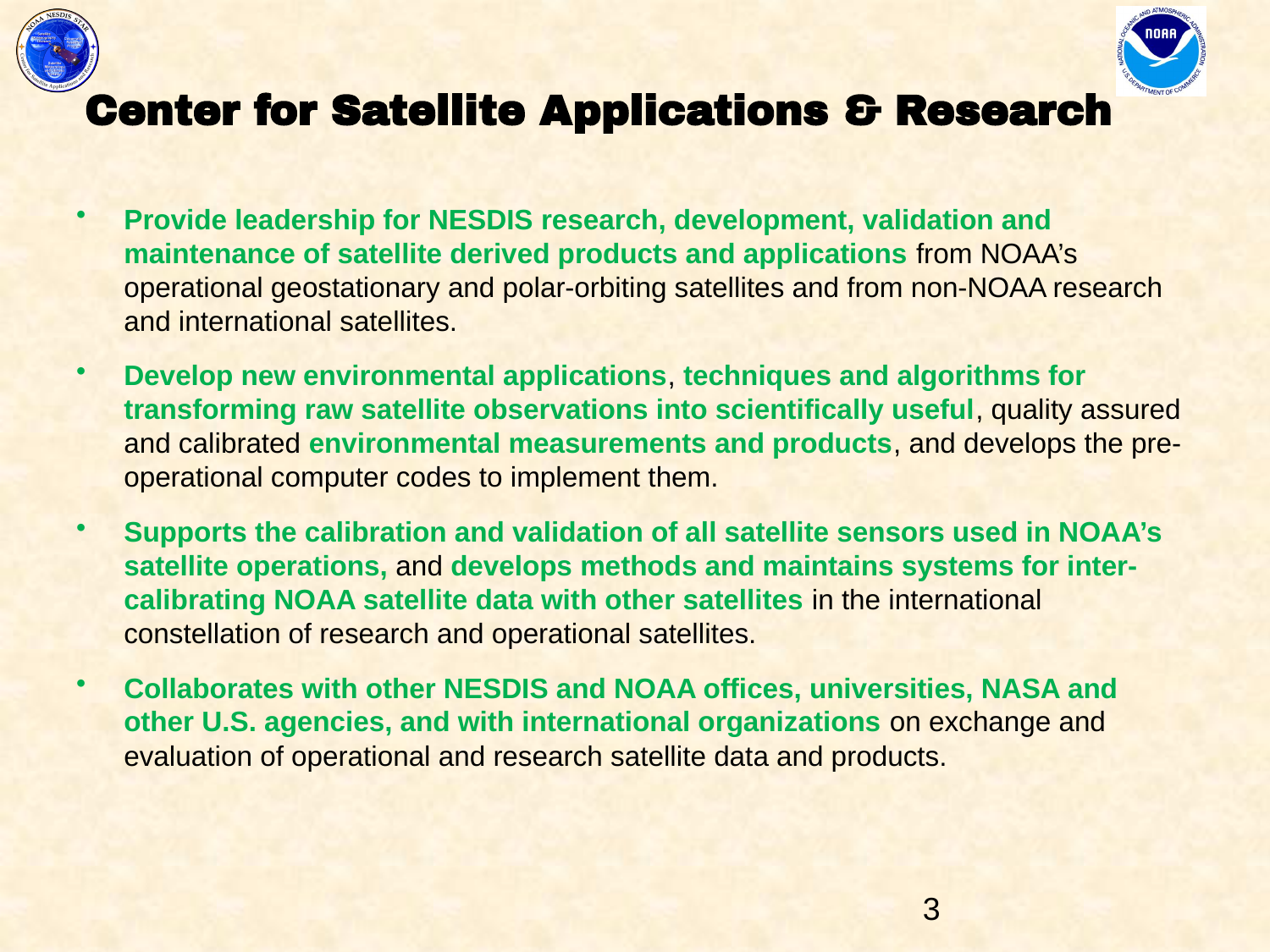

# Center for Satellite Applications & Research
Provide leadership for NESDIS research, development, validation and maintenance of satellite derived products and applications from NOAA’s operational geostationary and polar-orbiting satellites and from non-NOAA research and international satellites.
Develop new environmental applications, techniques and algorithms for transforming raw satellite observations into scientifically useful, quality assured and calibrated environmental measurements and products, and develops the pre-operational computer codes to implement them.
Supports the calibration and validation of all satellite sensors used in NOAA’s satellite operations, and develops methods and maintains systems for inter-calibrating NOAA satellite data with other satellites in the international constellation of research and operational satellites.
Collaborates with other NESDIS and NOAA offices, universities, NASA and other U.S. agencies, and with international organizations on exchange and evaluation of operational and research satellite data and products.
3